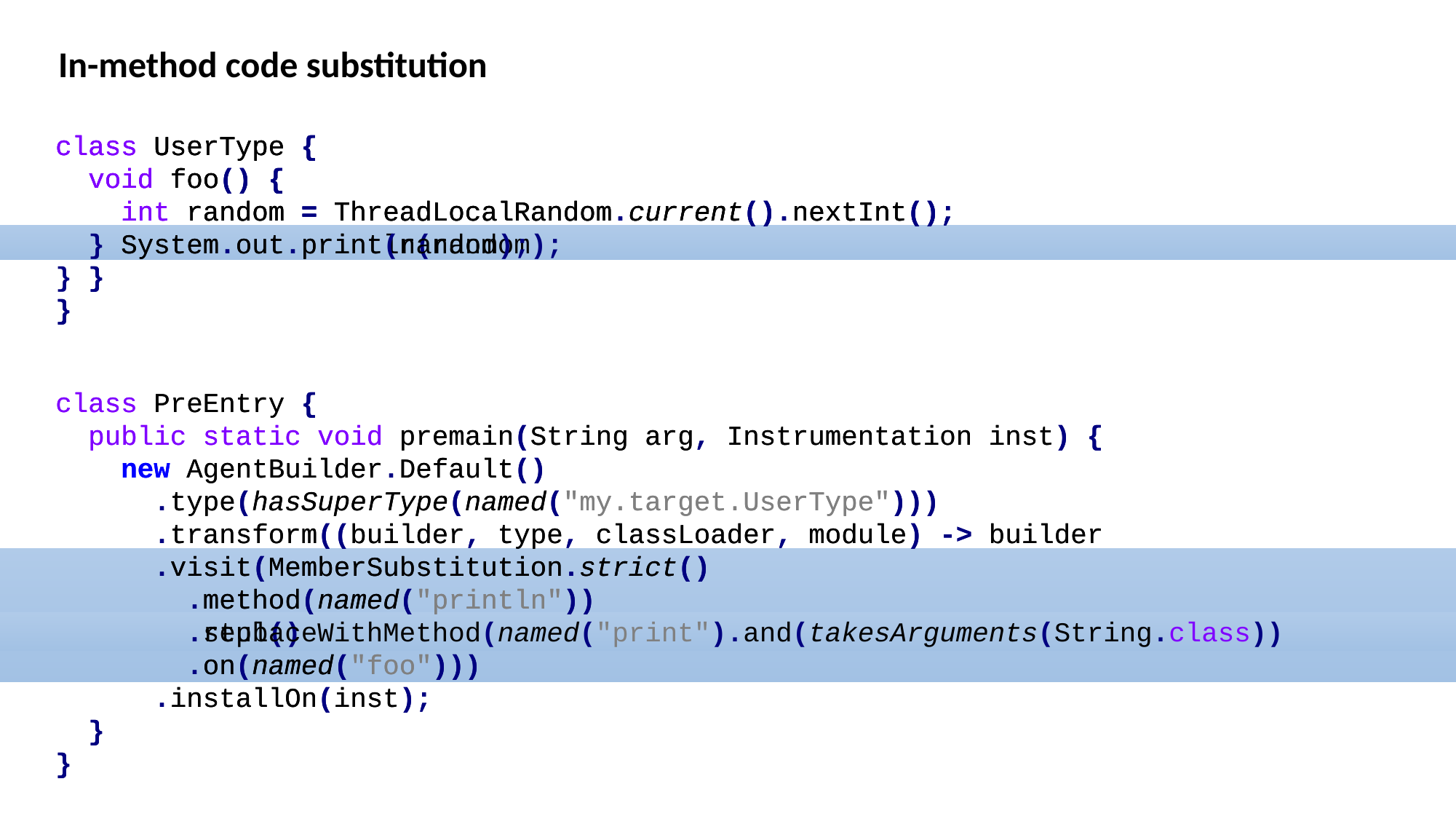

In-method code substitution
class UserType {
  void foo() {
    int random = ThreadLocalRandom.current().nextInt();
    System.out.print(random);
  }
}
class UserType {
  void foo() {
    int random = ThreadLocalRandom.current().nextInt();
    System.out.println(random);
  }
}
class UserType {
  void foo() {
    int random = ThreadLocalRandom.current().nextInt();
  }
}

class PreEntry {
  public static void premain(String arg, Instrumentation inst) {
    new AgentBuilder.Default()
      .type(hasSuperType(named("my.target.UserType")))
      .transform((builder, type, classLoader, module) -> builder
      .visit(MemberSubstitution.strict()
        .method(named("println"))
        .stub()
        .on(named("foo")))
      .installOn(inst);
  }
}
class PreEntry {
  public static void premain(String arg, Instrumentation inst) {
    new AgentBuilder.Default()
      .type(hasSuperType(named("my.target.UserType")))
      .transform((builder, type, classLoader, module) -> builder
      .visit(MemberSubstitution.strict()
        .method(named("println"))
        .replaceWithMethod(named("print").and(takesArguments(String.class))
        .on(named("foo")))
      .installOn(inst);
  }
}